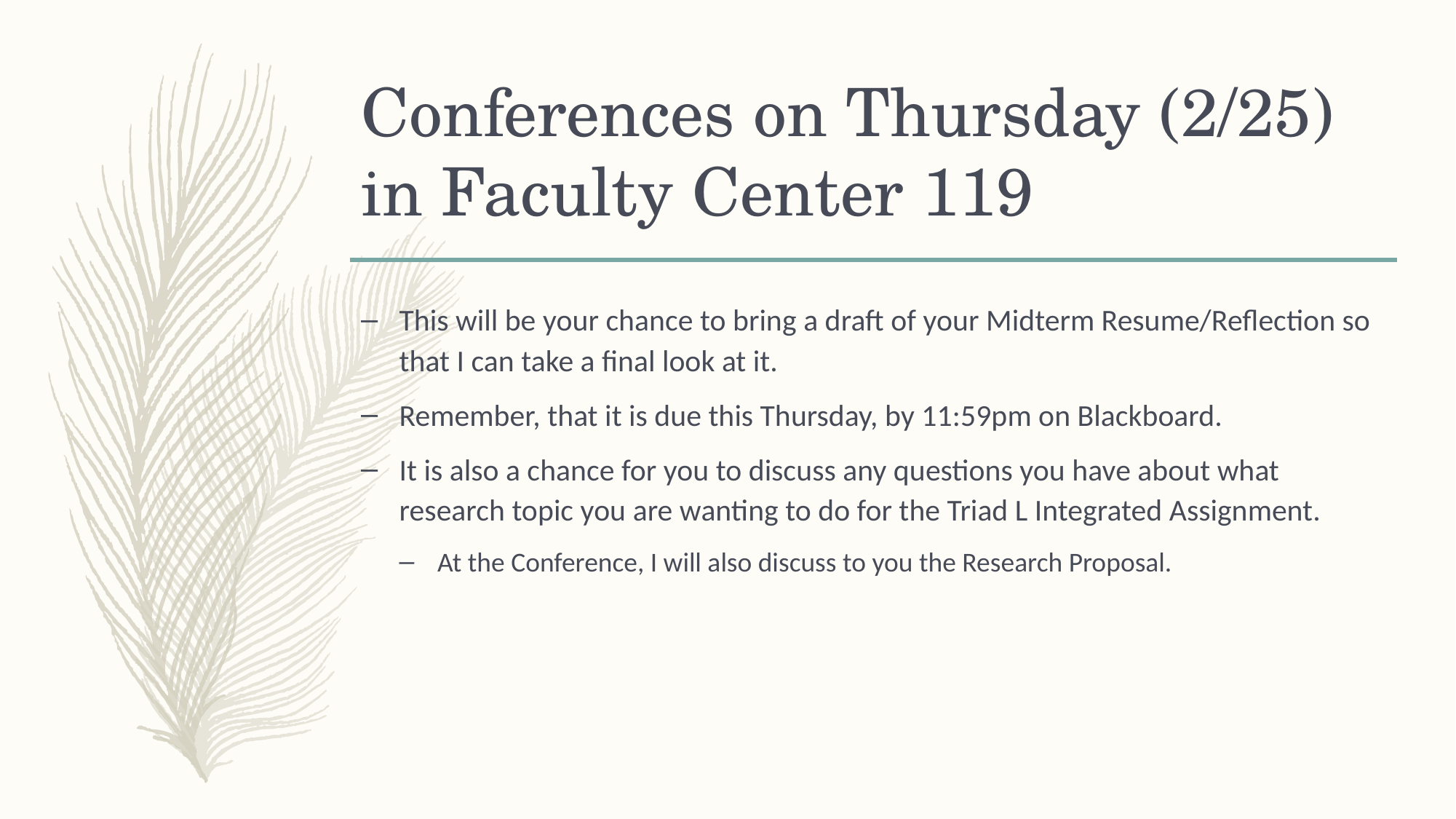

# Conferences on Thursday (2/25) in Faculty Center 119
This will be your chance to bring a draft of your Midterm Resume/Reflection so that I can take a final look at it.
Remember, that it is due this Thursday, by 11:59pm on Blackboard.
It is also a chance for you to discuss any questions you have about what research topic you are wanting to do for the Triad L Integrated Assignment.
At the Conference, I will also discuss to you the Research Proposal.